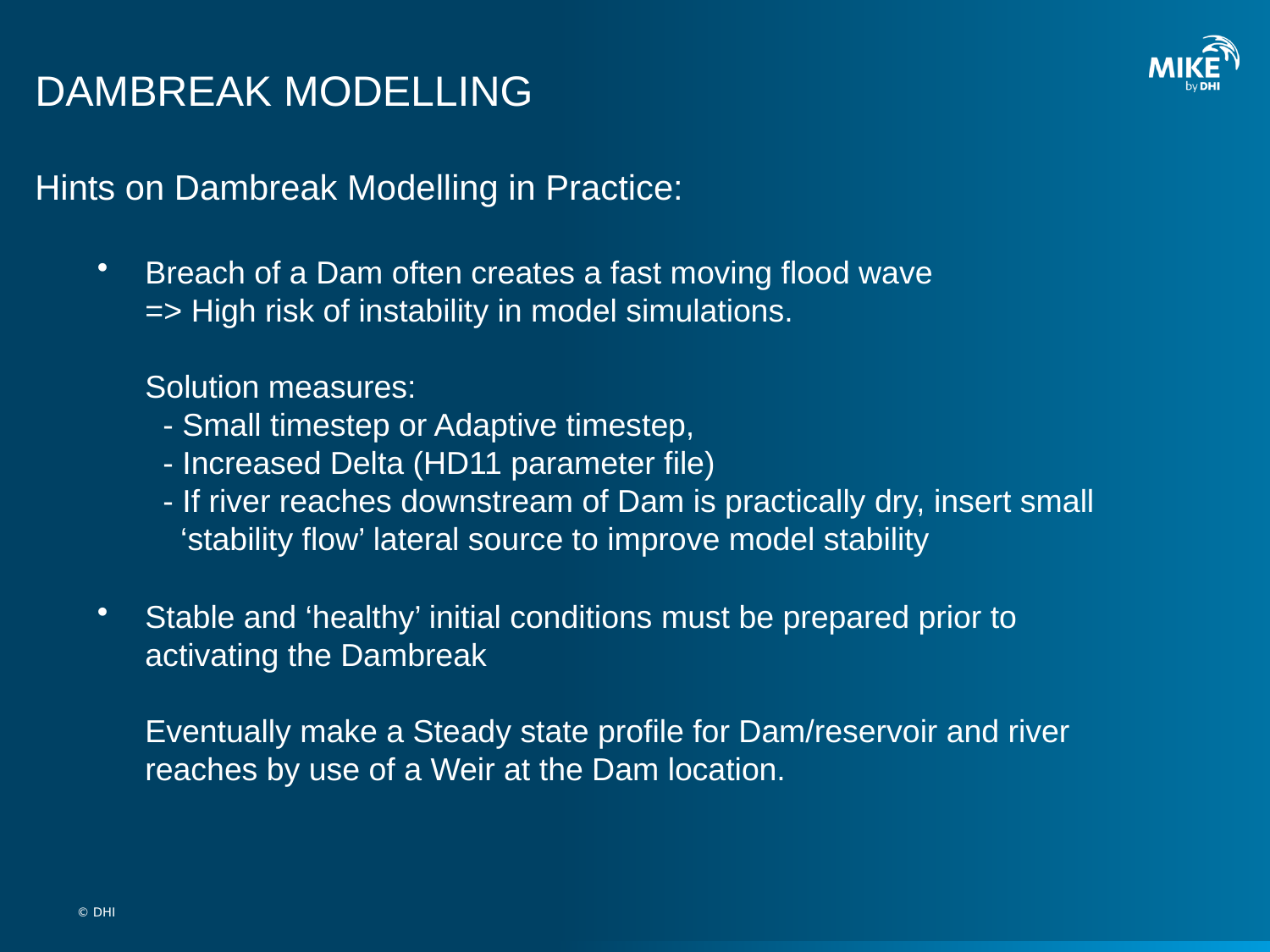

# DAMBREAK MODELLING
Hints on Dambreak Modelling in Practice:

Breach of a Dam often creates a fast moving flood wave
=> High risk of instability in model simulations.
Solution measures:
  - Small timestep or Adaptive timestep,
  - Increased Delta (HD11 parameter file)
  - If river reaches downstream of Dam is practically dry, insert small
    ‘stability flow’ lateral source to improve model stability

Stable and ‘healthy’ initial conditions must be prepared prior to activating the Dambreak
Eventually make a Steady state profile for Dam/reservoir and river reaches by use of a Weir at the Dam location.
© DHI